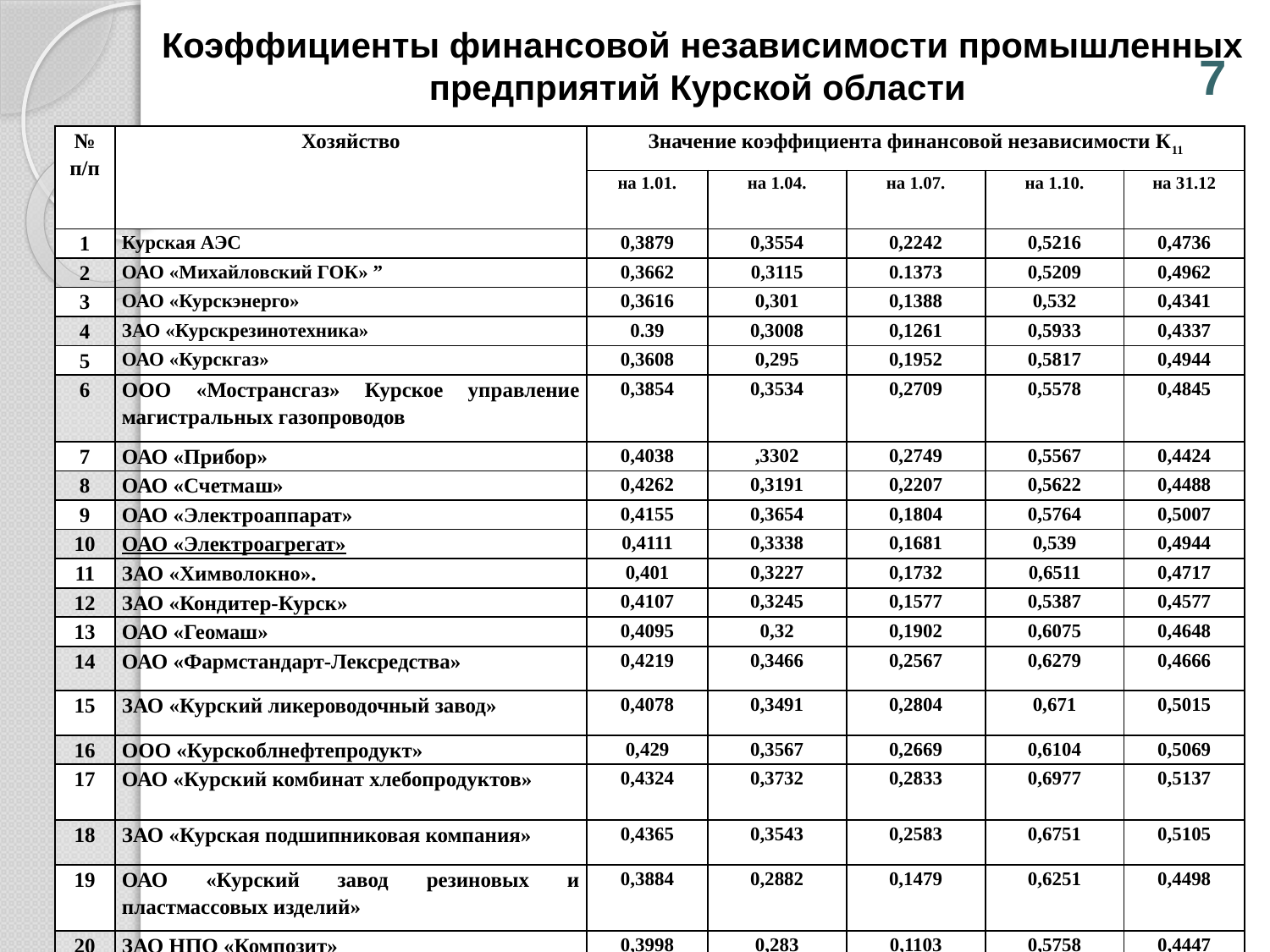

Коэффициенты финансовой независимости промышленных предприятий Курской области
7
| № п/п | Хозяйство | Значение коэффициента финансовой независимости К11 |  |  |  |  |
| --- | --- | --- | --- | --- | --- | --- |
|  |  | на 1.01. | на 1.04. | на 1.07. | на 1.10. | на 31.12 |
| 1 | Курская АЭС | 0,3879 | 0,3554 | 0,2242 | 0,5216 | 0,4736 |
| 2 | ОАО «Михайловский ГОК» ” | 0,3662 | 0,3115 | 0.1373 | 0,5209 | 0,4962 |
| 3 | ОАО «Курскэнерго» | 0,3616 | 0,301 | 0,1388 | 0,532 | 0,4341 |
| 4 | ЗАО «Курскрезинотехника» | 0.39 | 0,3008 | 0,1261 | 0,5933 | 0,4337 |
| 5 | ОАО «Курскгаз» | 0,3608 | 0,295 | 0,1952 | 0,5817 | 0,4944 |
| 6 | ООО «Мострансгаз» Курское управление магистральных газопроводов | 0,3854 | 0,3534 | 0,2709 | 0,5578 | 0,4845 |
| 7 | ОАО «Прибор» | 0,4038 | ,3302 | 0,2749 | 0,5567 | 0,4424 |
| 8 | ОАО «Счетмаш» | 0,4262 | 0,3191 | 0,2207 | 0,5622 | 0,4488 |
| 9 | ОАО «Электроаппарат» | 0,4155 | 0,3654 | 0,1804 | 0,5764 | 0,5007 |
| 10 | ОАО «Электроагрегат» | 0,4111 | 0,3338 | 0,1681 | 0,539 | 0,4944 |
| 11 | ЗАО «Химволокно». | 0,401 | 0,3227 | 0,1732 | 0,6511 | 0,4717 |
| 12 | ЗАО «Кондитер-Курск» | 0,4107 | 0,3245 | 0,1577 | 0,5387 | 0,4577 |
| 13 | ОАО «Геомаш» | 0,4095 | 0,32 | 0,1902 | 0,6075 | 0,4648 |
| 14 | ОАО «Фармстандарт-Лексредства» | 0,4219 | 0,3466 | 0,2567 | 0,6279 | 0,4666 |
| 15 | ЗАО «Курский ликероводочный завод» | 0,4078 | 0,3491 | 0,2804 | 0,671 | 0,5015 |
| 16 | ООО «Курскоблнефтепродукт» | 0,429 | 0,3567 | 0,2669 | 0,6104 | 0,5069 |
| 17 | ОАО «Курский комбинат хлебопродуктов» | 0,4324 | 0,3732 | 0,2833 | 0,6977 | 0,5137 |
| 18 | ЗАО «Курская подшипниковая компания» | 0,4365 | 0,3543 | 0,2583 | 0,6751 | 0,5105 |
| 19 | ОАО «Курский завод резиновых и пластмассовых изделий» | 0,3884 | 0,2882 | 0,1479 | 0,6251 | 0,4498 |
| 20 | ЗАО НПО «Композит» | 0,3998 | 0,283 | 0,1103 | 0,5758 | 0,4447 |